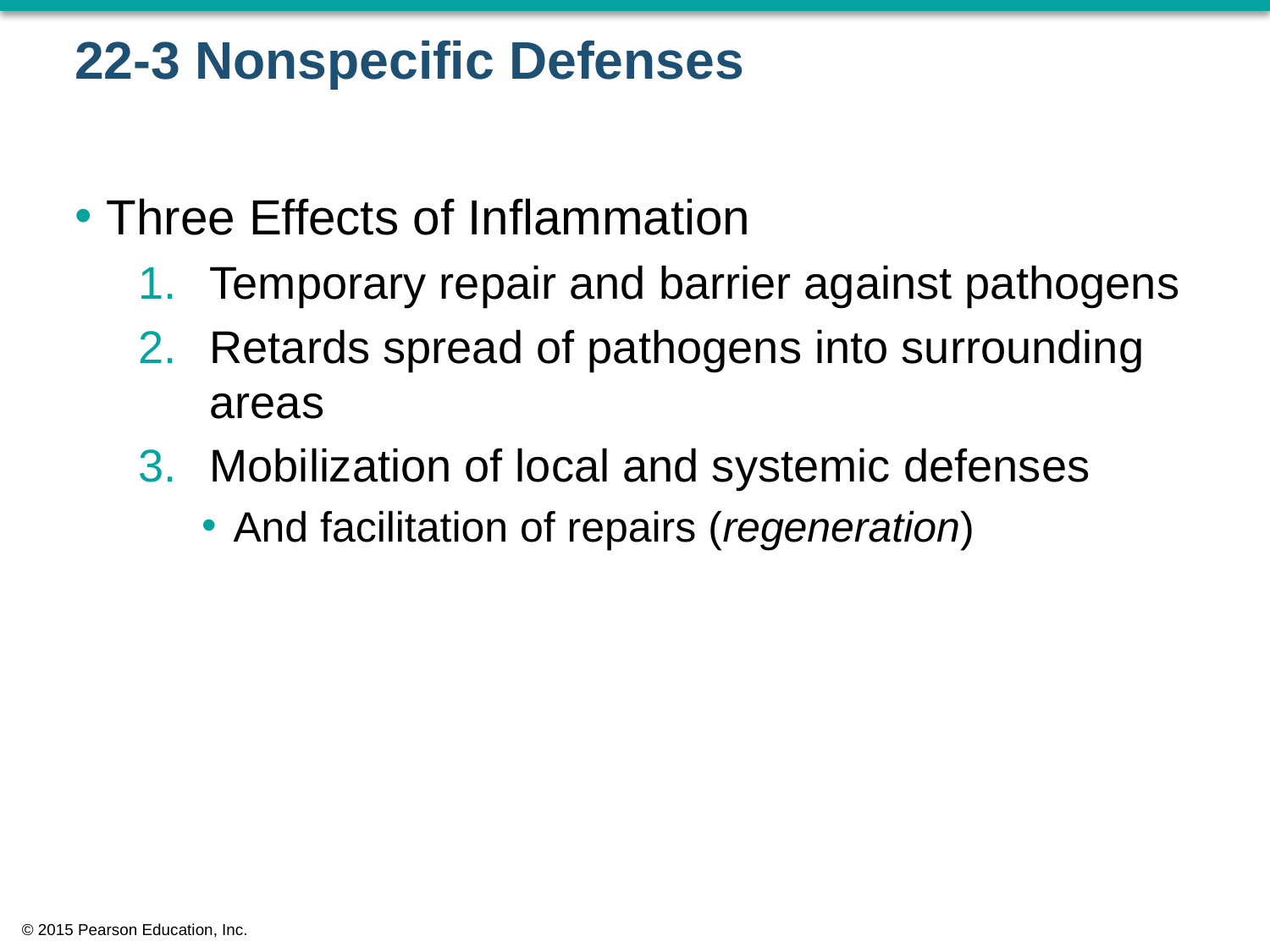

# 22-3 Nonspecific Defenses
Three Effects of Inflammation
Temporary repair and barrier against pathogens
Retards spread of pathogens into surrounding areas
Mobilization of local and systemic defenses
And facilitation of repairs (regeneration)